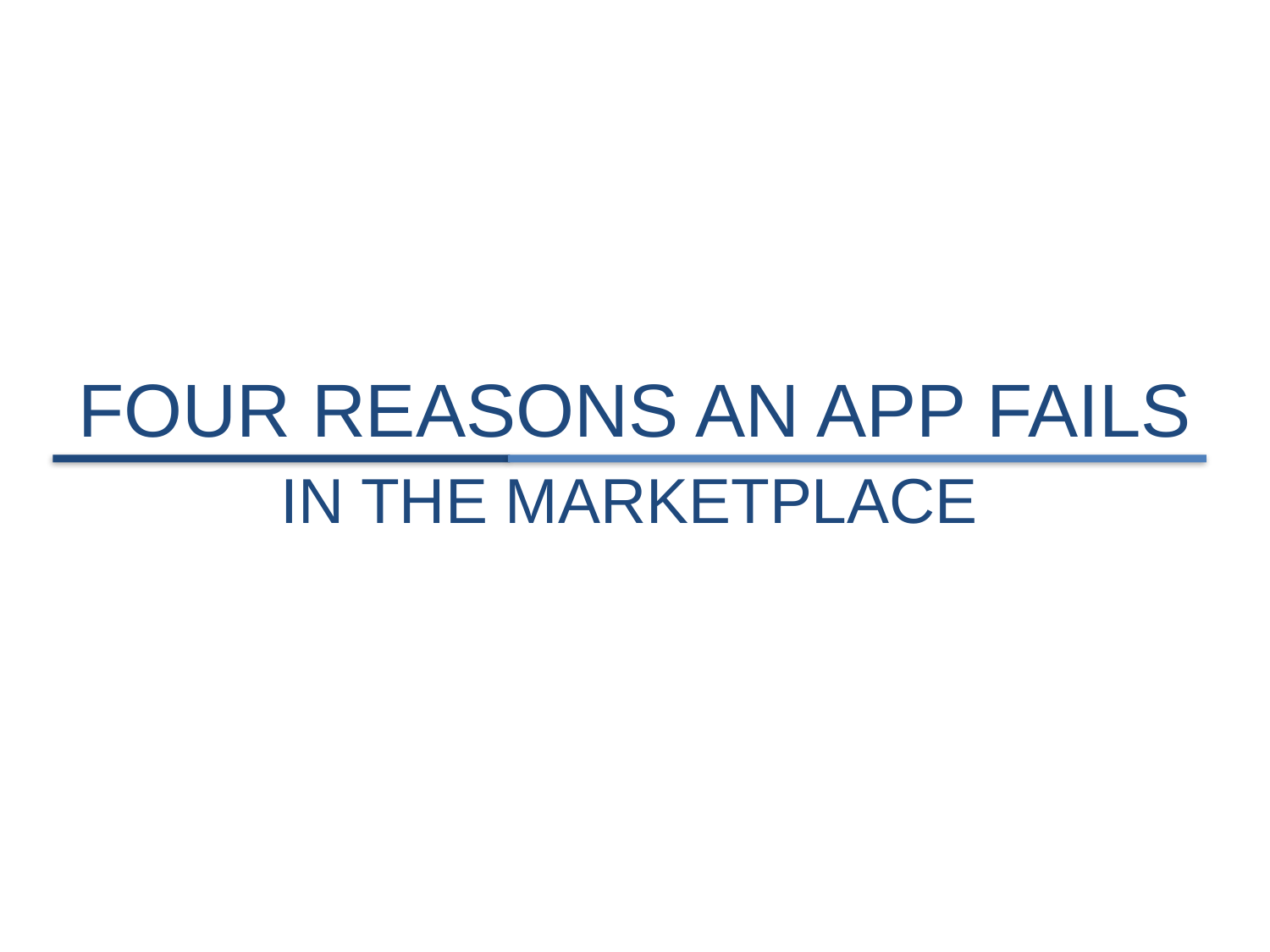

# FOUR REASONS AN APP FAILS
IN THE MARKETPLACE